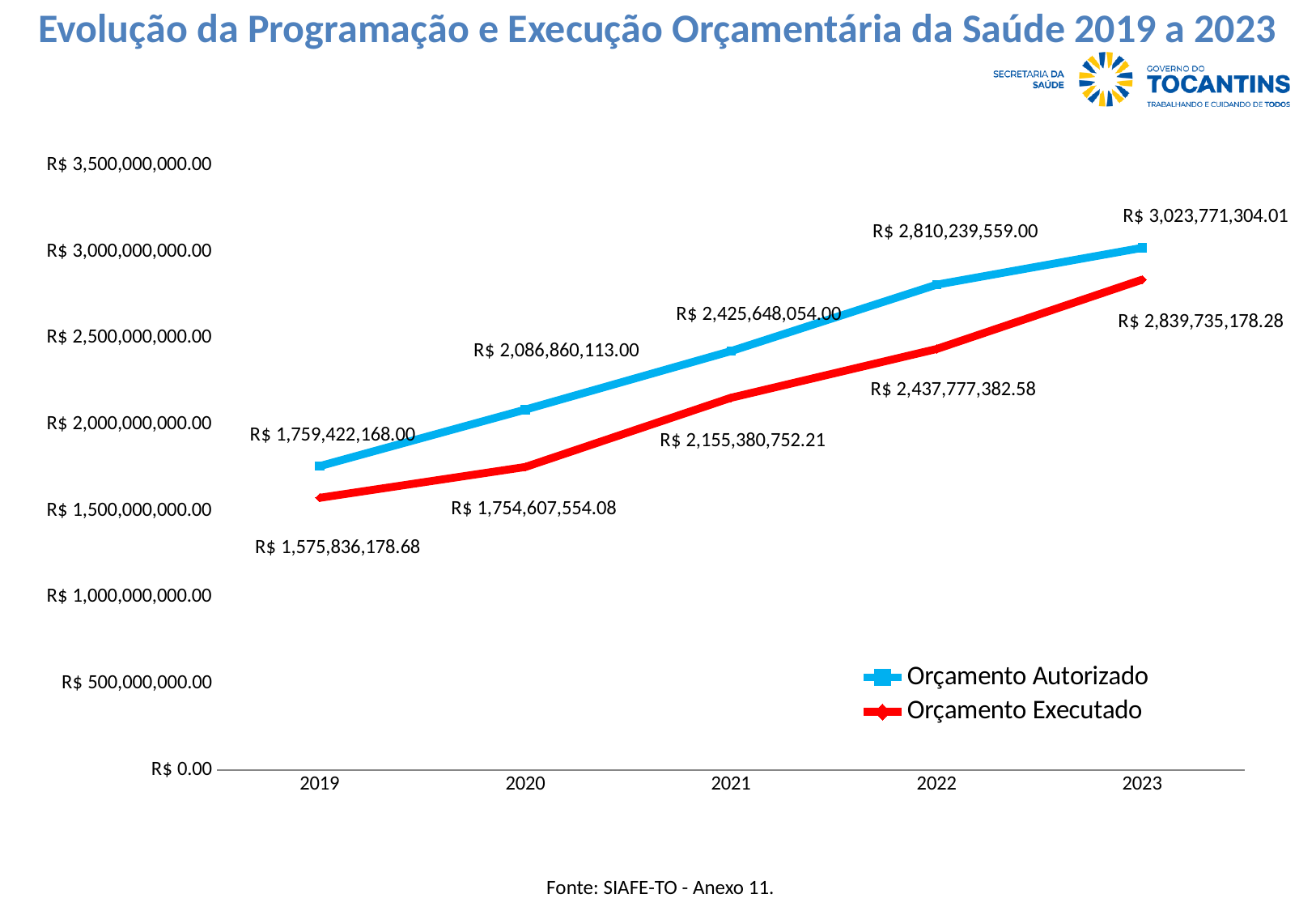

Evolução da Programação e Execução Orçamentária da Saúde 2019 a 2023

### Chart

| Category | Orçamento Autorizado | Orçamento Executado |
|---|---|---|
| 2019 | 1759422168.0 | 1575836178.68 |
| 2020 | 2086860113.0 | 1754607554.08 |
| 2021 | 2425648054.0 | 2155380752.21 |
| 2022 | 2810239559.0 | 2437777382.58 |
| 2023 | 3023771304.01 | 2839735178.28 |
Fonte: SIAFE-TO - Anexo 11.